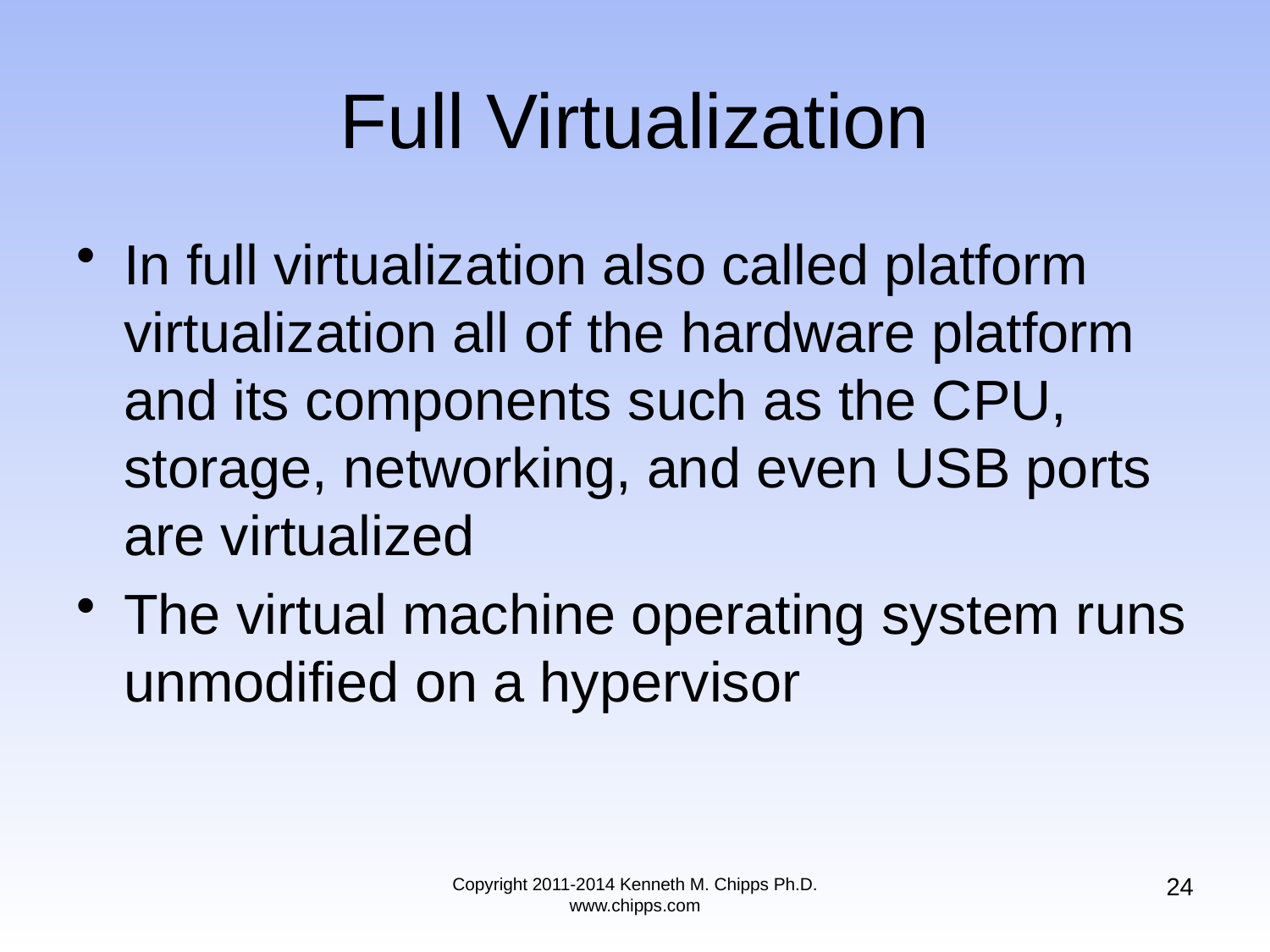

# Full Virtualization
In full virtualization also called platform virtualization all of the hardware platform and its components such as the CPU, storage, networking, and even USB ports are virtualized
The virtual machine operating system runs unmodified on a hypervisor
24
Copyright 2011-2014 Kenneth M. Chipps Ph.D. www.chipps.com